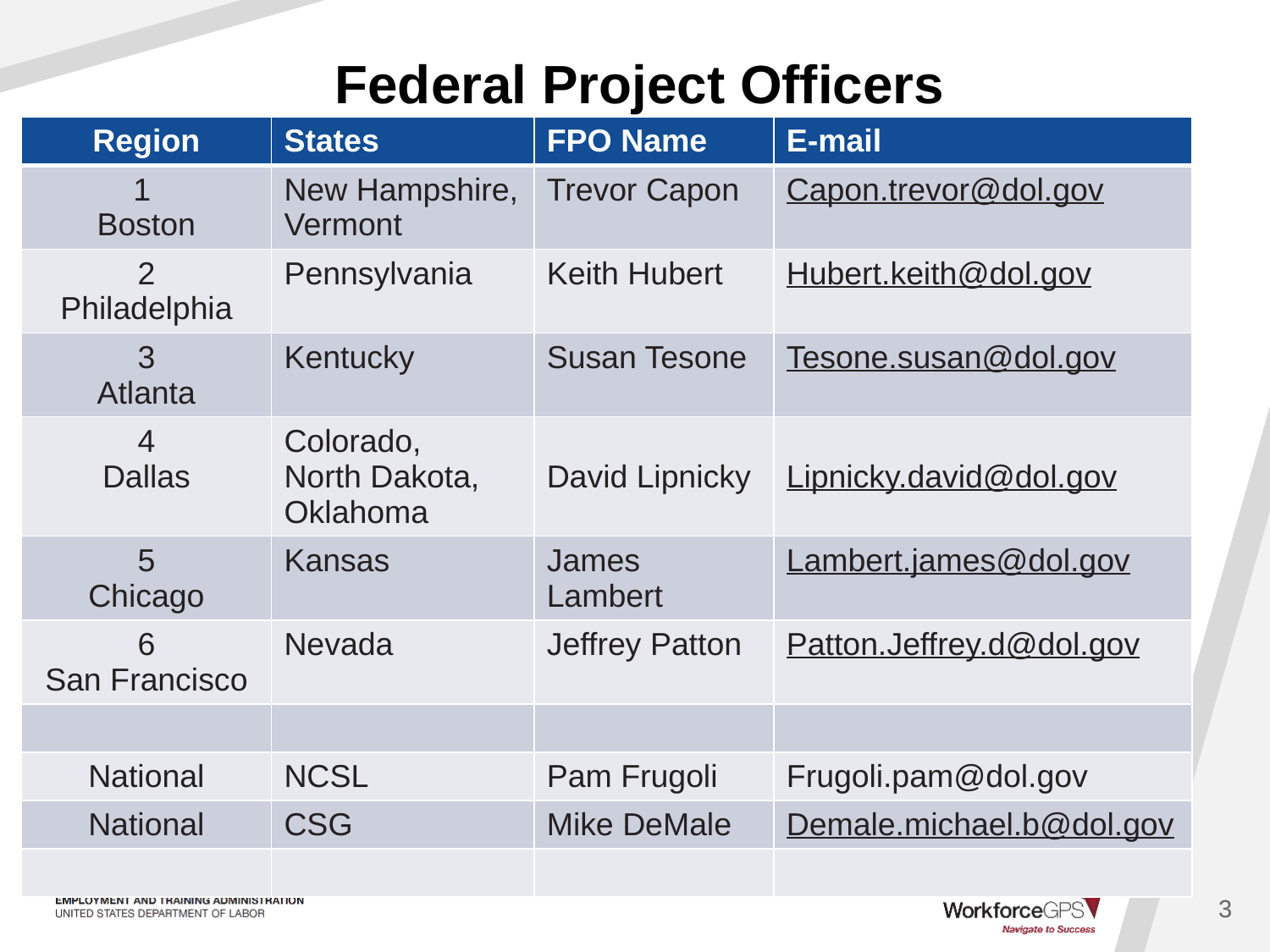

# Federal Project Officers
| Region | States | FPO Name | E-mail |
| --- | --- | --- | --- |
| 1 Boston | New Hampshire, Vermont | Trevor Capon | Capon.trevor@dol.gov |
| 2 Philadelphia | Pennsylvania | Keith Hubert | Hubert.keith@dol.gov |
| 3 Atlanta | Kentucky | Susan Tesone | Tesone.susan@dol.gov |
| 4 Dallas | Colorado, North Dakota, Oklahoma | David Lipnicky | Lipnicky.david@dol.gov |
| 5 Chicago | Kansas | James Lambert | Lambert.james@dol.gov |
| 6 San Francisco | Nevada | Jeffrey Patton | Patton.Jeffrey.d@dol.gov |
|  |  |  |  |
| National | NCSL | Pam Frugoli | Frugoli.pam@dol.gov |
| National | CSG | Mike DeMale | Demale.michael.b@dol.gov |
|  |  |  |  |
3